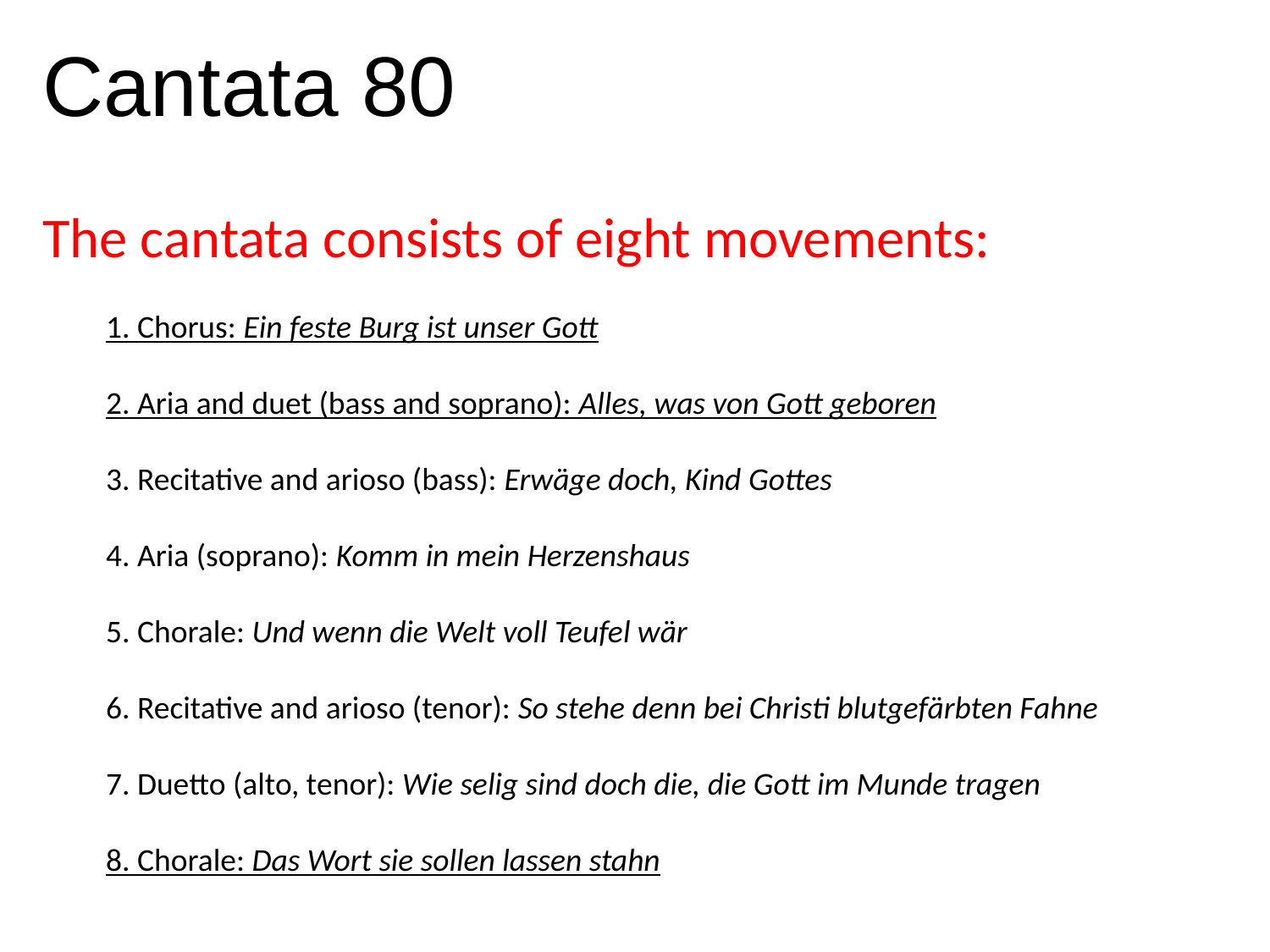

Cantata 80
The cantata consists of eight movements:
1. Chorus: Ein feste Burg ist unser Gott
2. Aria and duet (bass and soprano): Alles, was von Gott geboren
3. Recitative and arioso (bass): Erwäge doch, Kind Gottes
4. Aria (soprano): Komm in mein Herzenshaus
5. Chorale: Und wenn die Welt voll Teufel wär
6. Recitative and arioso (tenor): So stehe denn bei Christi blutgefärbten Fahne
7. Duetto (alto, tenor): Wie selig sind doch die, die Gott im Munde tragen
8. Chorale: Das Wort sie sollen lassen stahn